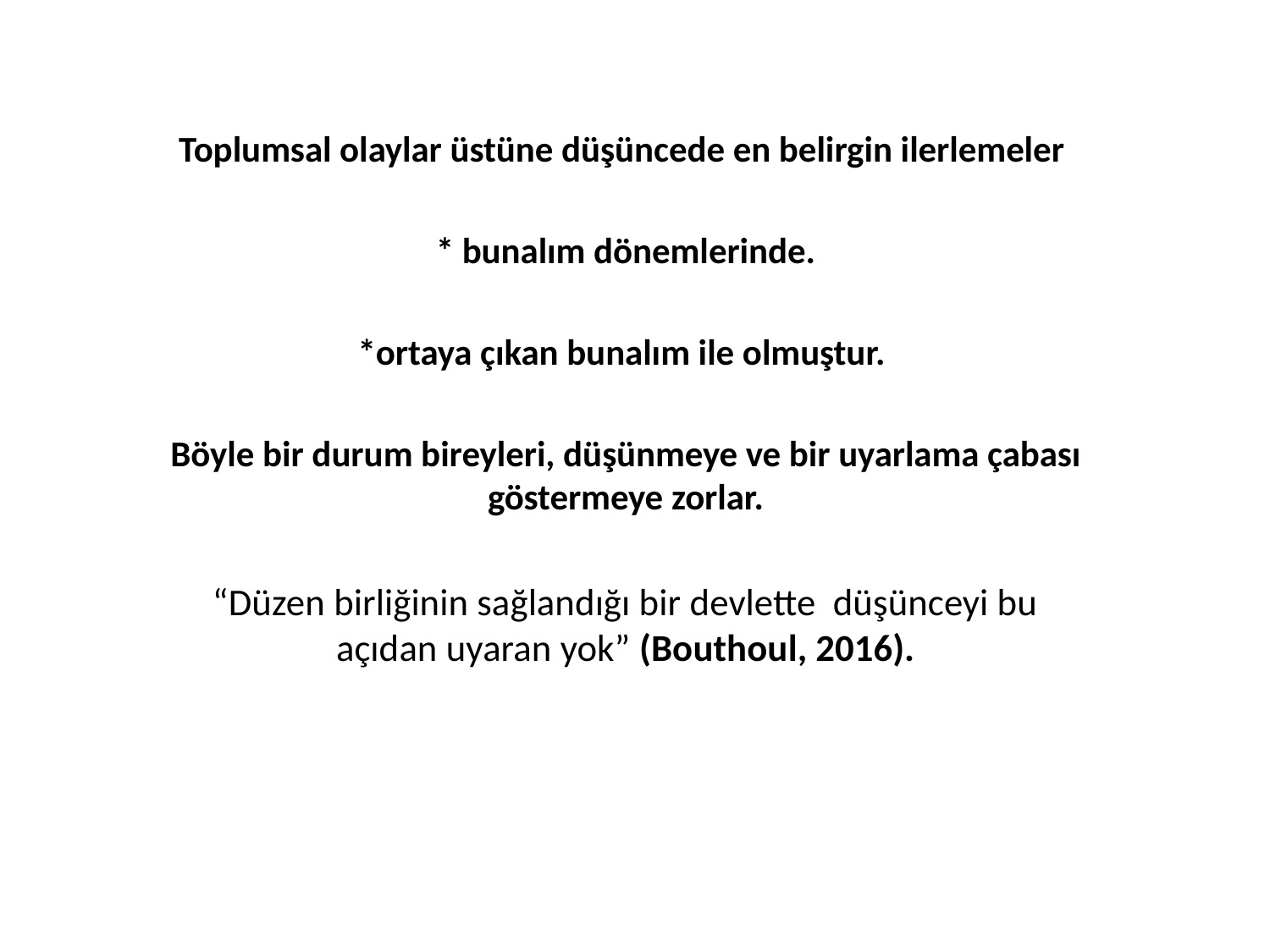

Toplumsal olaylar üstüne düşüncede en belirgin ilerlemeler

* bunalım dönemlerinde.

*ortaya çıkan bunalım ile olmuştur.

Böyle bir durum bireyleri, düşünmeye ve bir uyarlama çabası göstermeye zorlar.

“Düzen birliğinin sağlandığı bir devlette  düşünceyi bu açıdan uyaran yok” (Bouthoul, 2016).